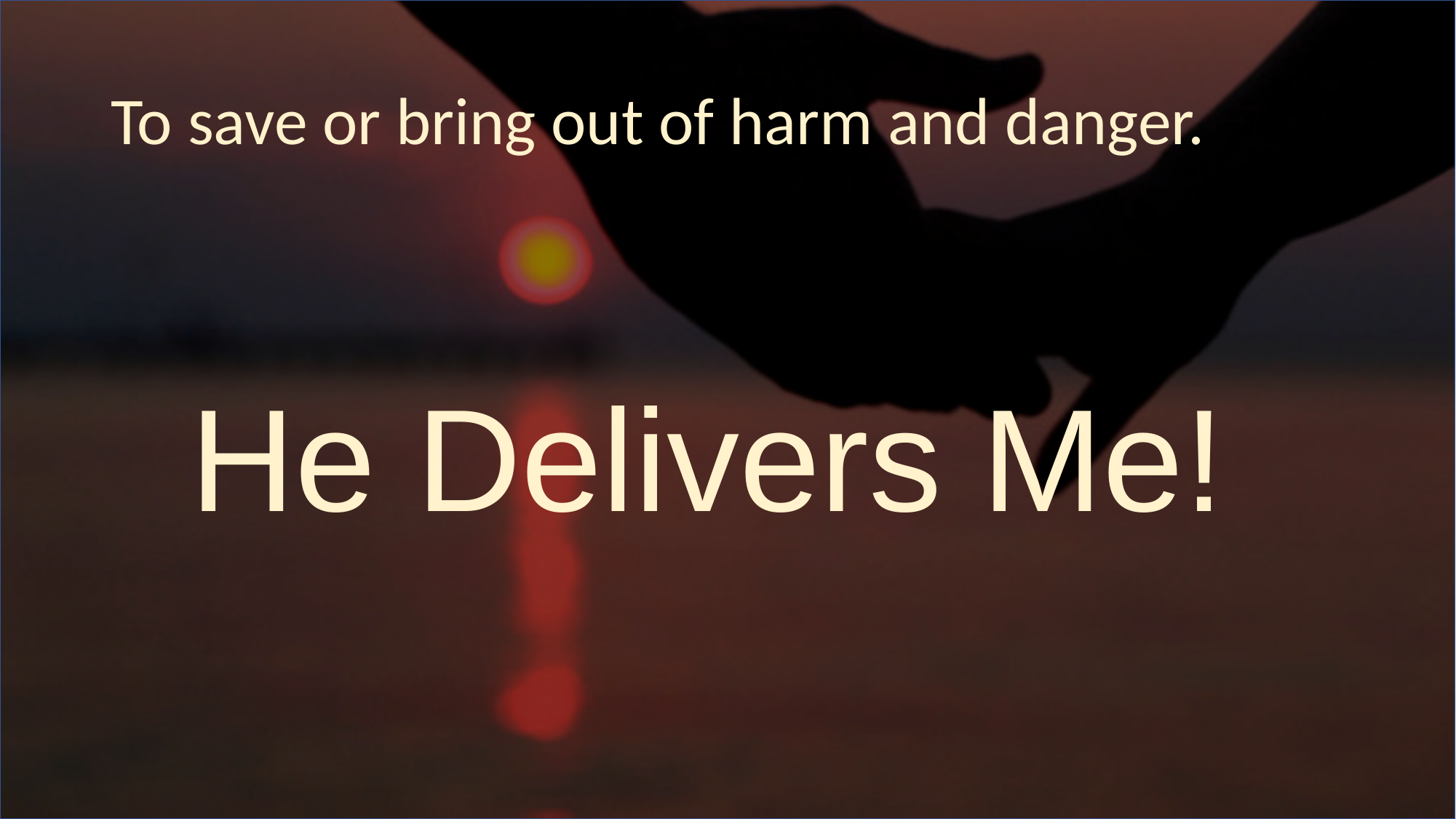

# To save or bring out of harm and danger.
He Delivers Me!